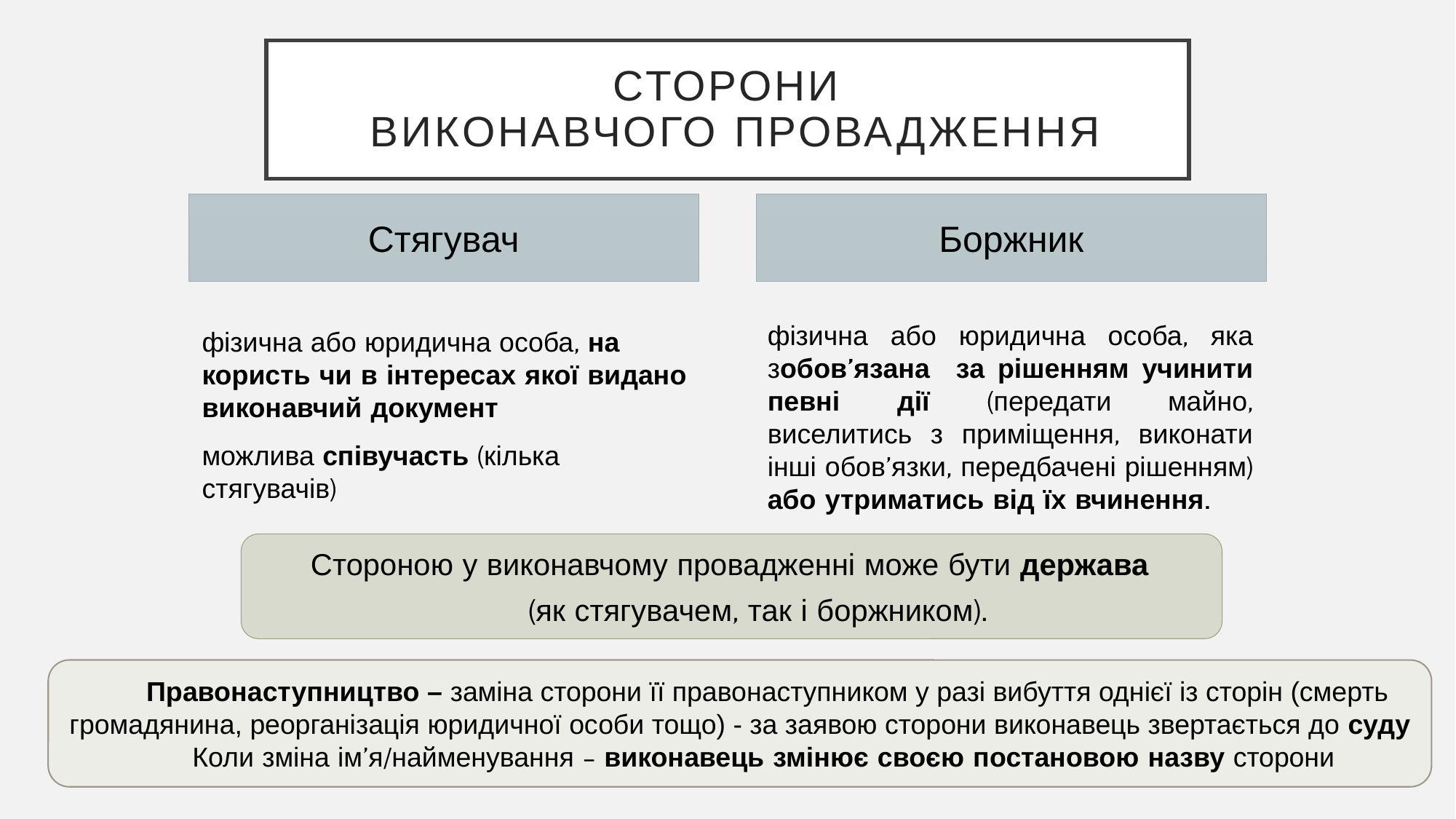

# СТОРОНИ виконавчого провадження
Стягувач
Боржник

фізична або юридична особа, яка зобов’язана  за рішенням учинити певні дії (передати майно, виселитись з приміщення, виконати інші обов’язки, передбачені рішенням) або утриматись від їх вчинення.

фізична або юридична особа, на користь чи в інтересах якої видано виконавчий документ
можлива співучасть (кілька стягувачів)
Стороною у виконавчому провадженні може бути держава
(як стягувачем, так і боржником).
Правонаступництво – заміна сторони її правонаступником у разі вибуття однієї із сторін (смерть громадянина, реорганізація юридичної особи тощо) - за заявою сторони виконавець звертається до суду
Коли зміна ім’я/найменування – виконавець змінює своєю постановою назву сторони